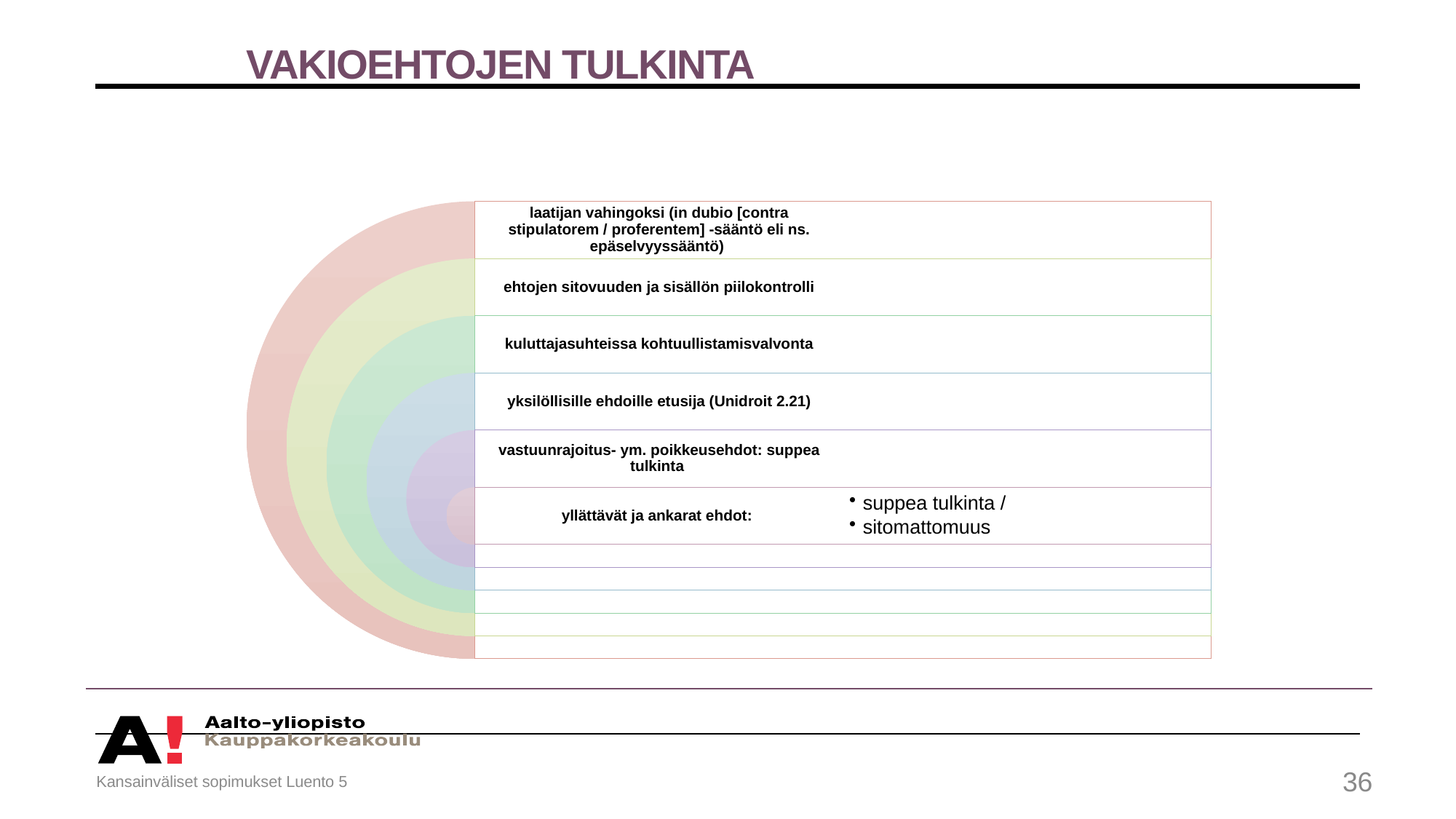

# Vakioehtojen tulkinta
laatijan vahingoksi (in dubio [contra stipulatorem / proferentem] -sääntö eli ns. epäselvyyssääntö)
ehtojen sitovuuden ja sisällön piilokontrolli
kuluttajasuhteissa kohtuullistamisvalvonta
yksilöllisille ehdoille etusija (Unidroit 2.21)
vastuunrajoitus- ym. poikkeusehdot: suppea tulkinta
yllättävät ja ankarat ehdot:
suppea tulkinta /
sitomattomuus
Kansainväliset sopimukset Luento 5
36